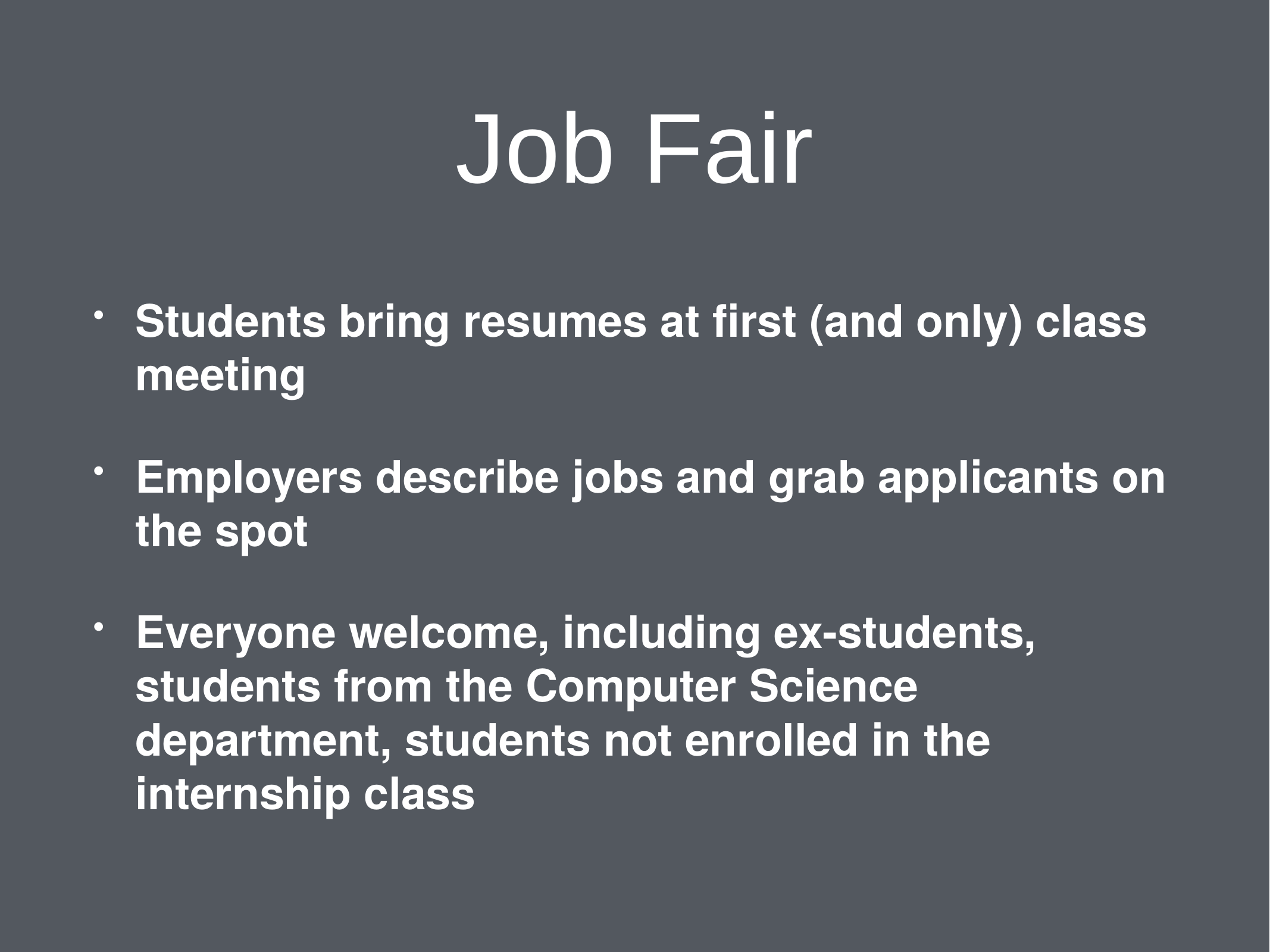

# Job Fair
Students bring resumes at first (and only) class meeting
Employers describe jobs and grab applicants on the spot
Everyone welcome, including ex-students, students from the Computer Science department, students not enrolled in the internship class